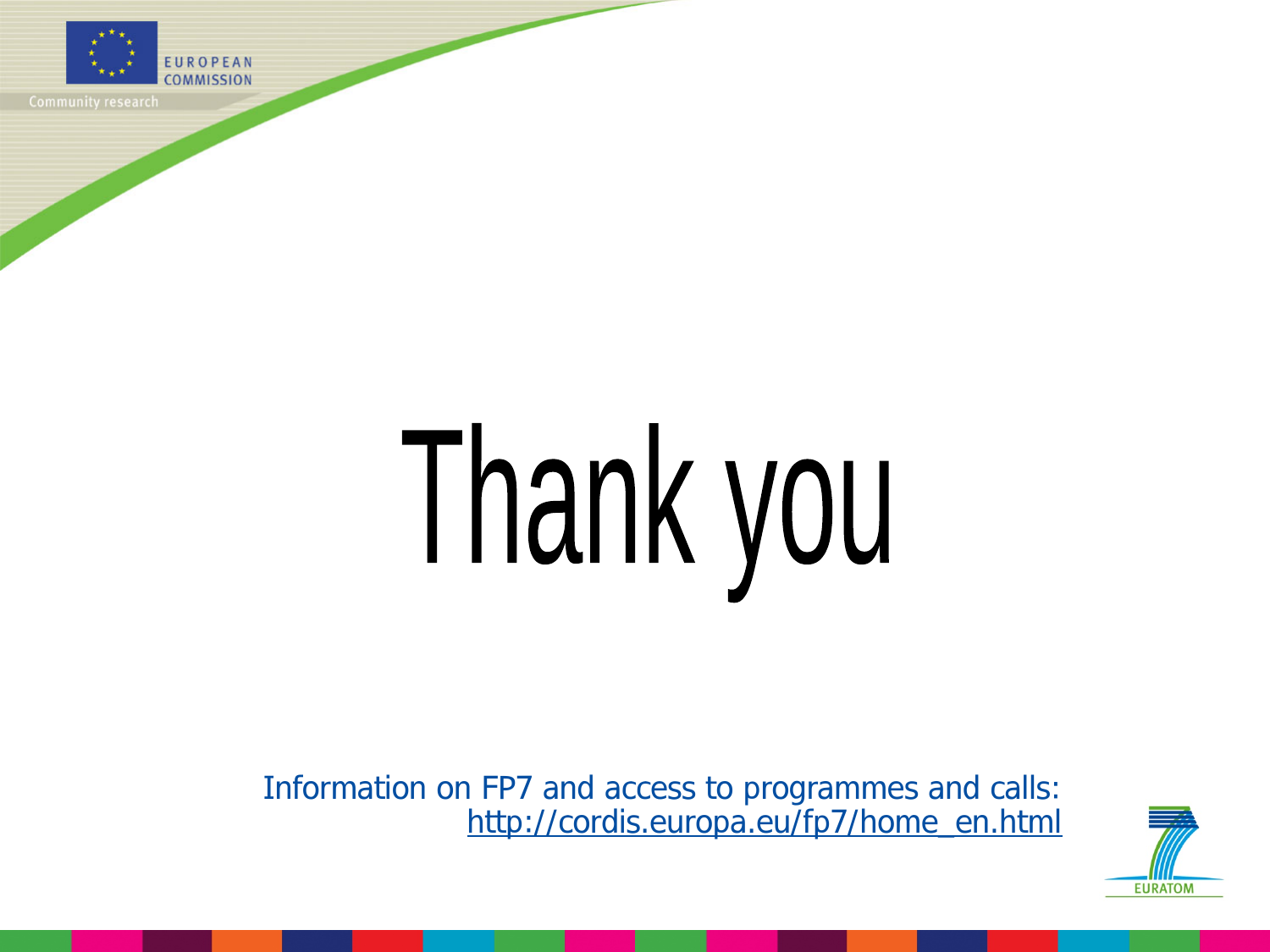

Thank you
Information on FP7 and access to programmes and calls: http://cordis.europa.eu/fp7/home_en.html